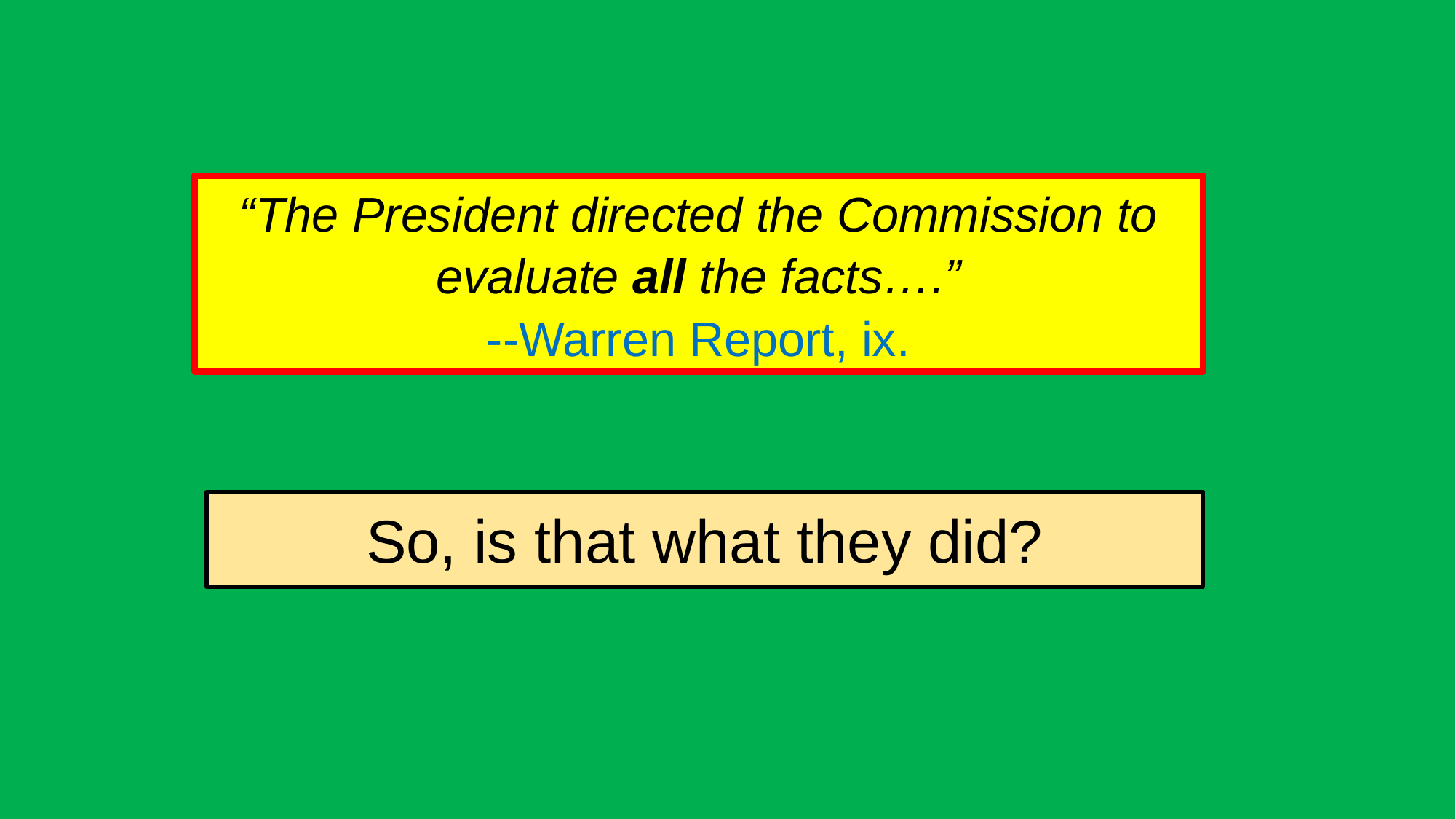

# “The President directed the Commission to evaluate all the facts….” --Warren Report, ix.
So, is that what they did?